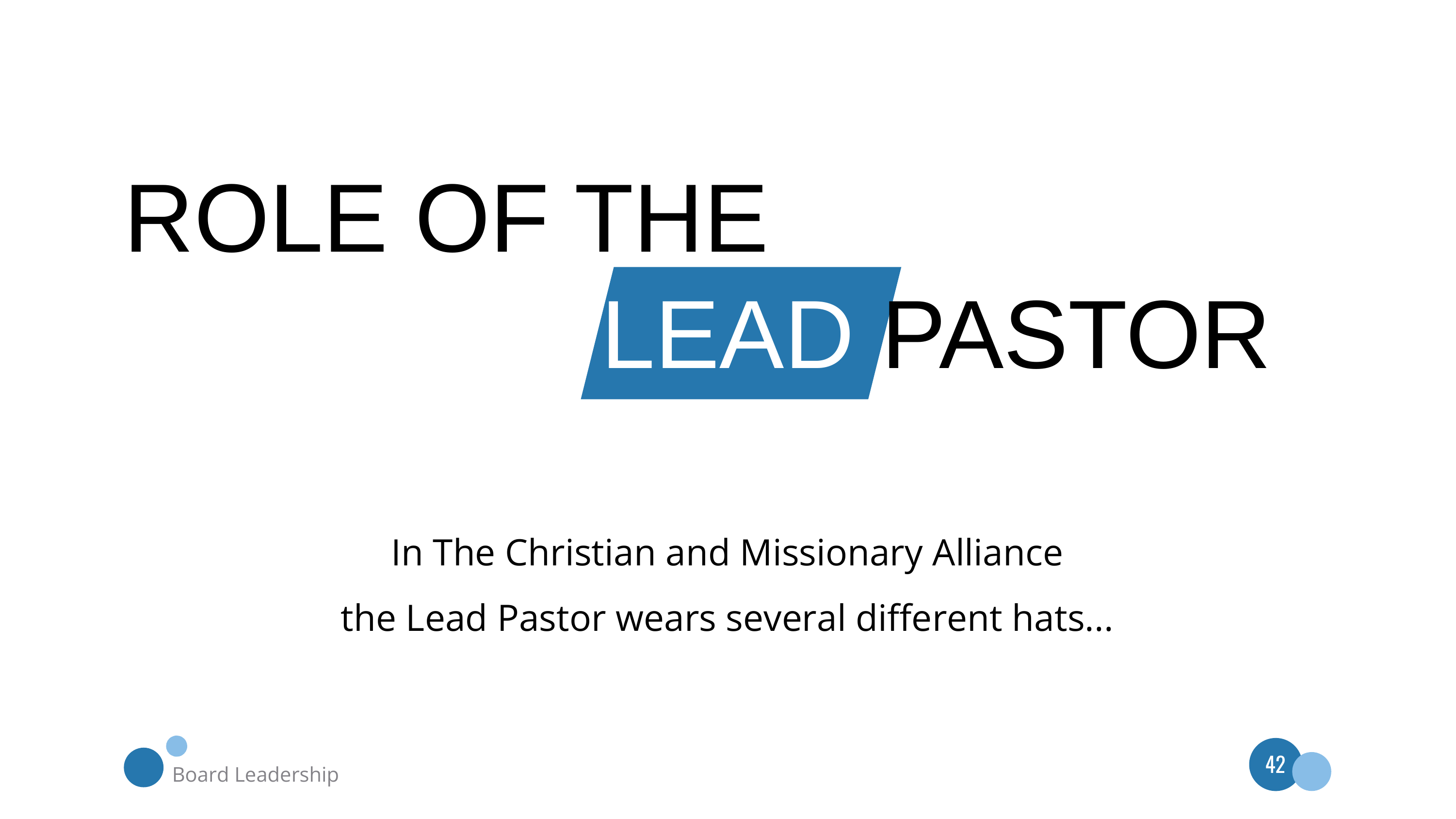

ROLE OF THE
LEAD PASTOR

In The Christian and Missionary Alliance
the Lead Pastor wears several different hats...